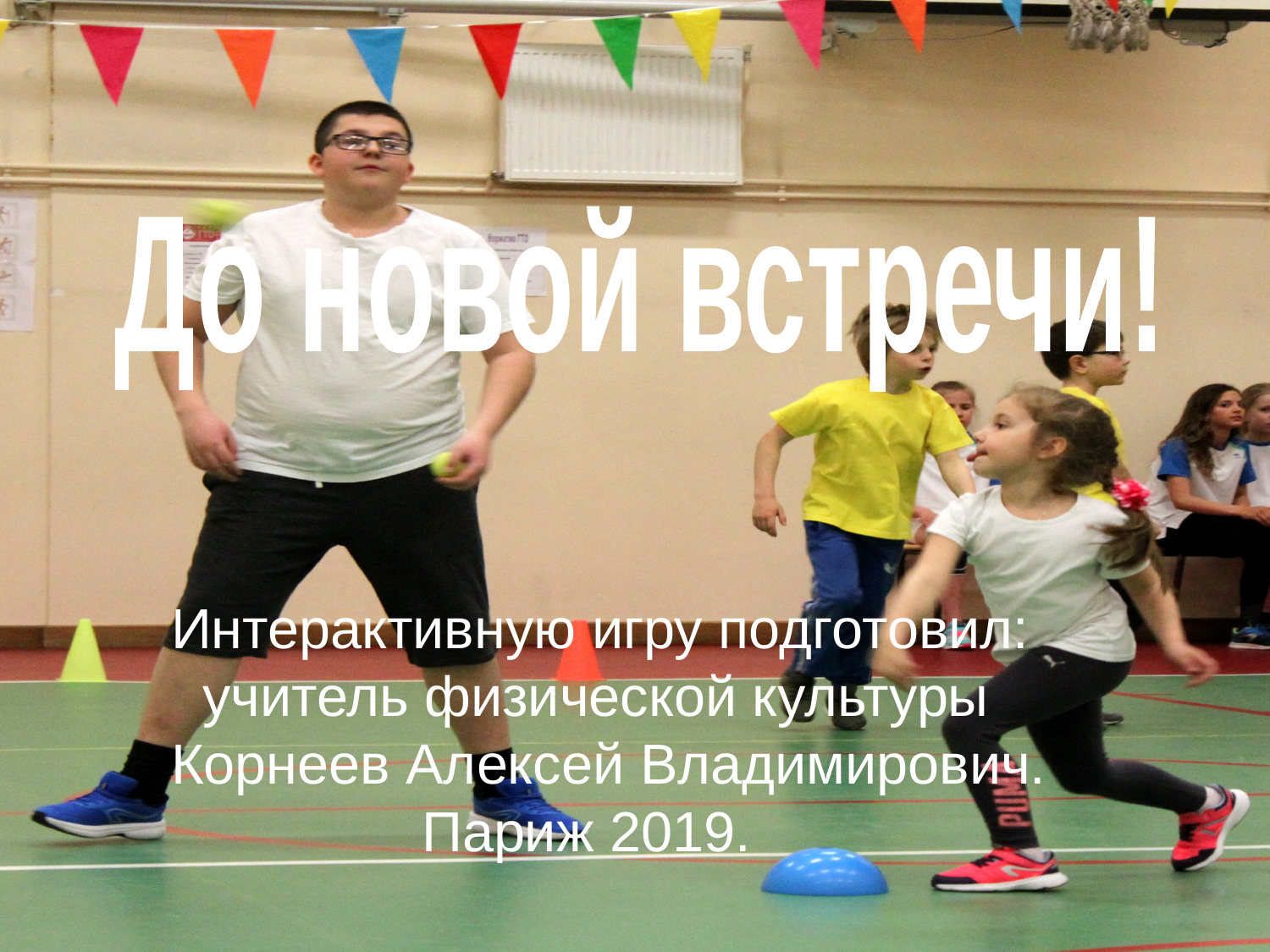

До новой встречи!
Интерактивную игру подготовил:
  учитель физической культуры
Корнеев Алексей Владимирович.
                Париж 2019.